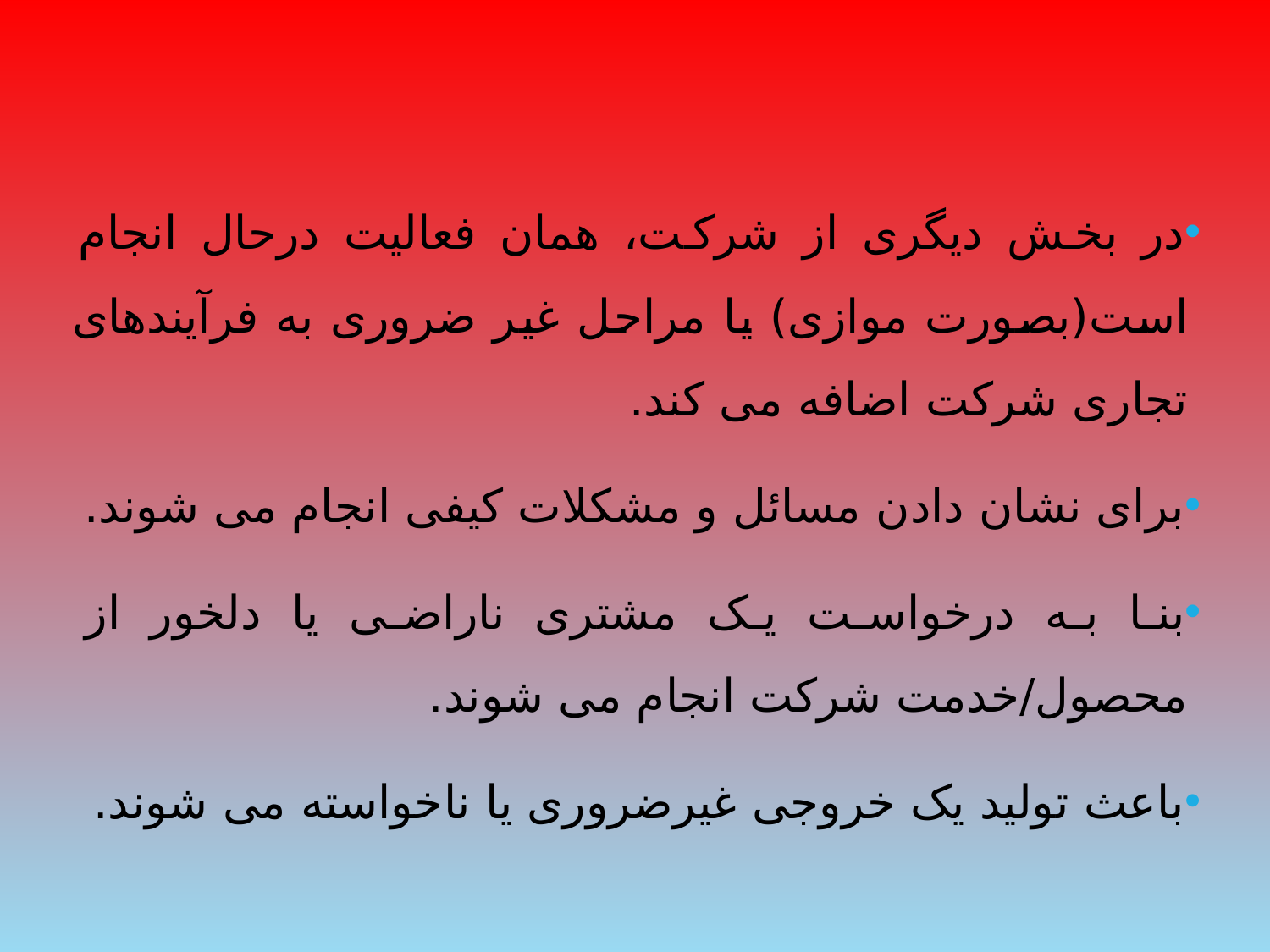

در بخش دیگری از شرکت، همان فعالیت درحال انجام است(بصورت موازی) یا مراحل غیر ضروری به فرآیندهای تجاری شرکت اضافه می کند.
برای نشان دادن مسائل و مشکلات کیفی انجام می شوند.
بنا به درخواست یک مشتری ناراضی یا دلخور از محصول/خدمت شرکت انجام می شوند.
باعث تولید یک خروجی غیرضروری یا ناخواسته می شوند.